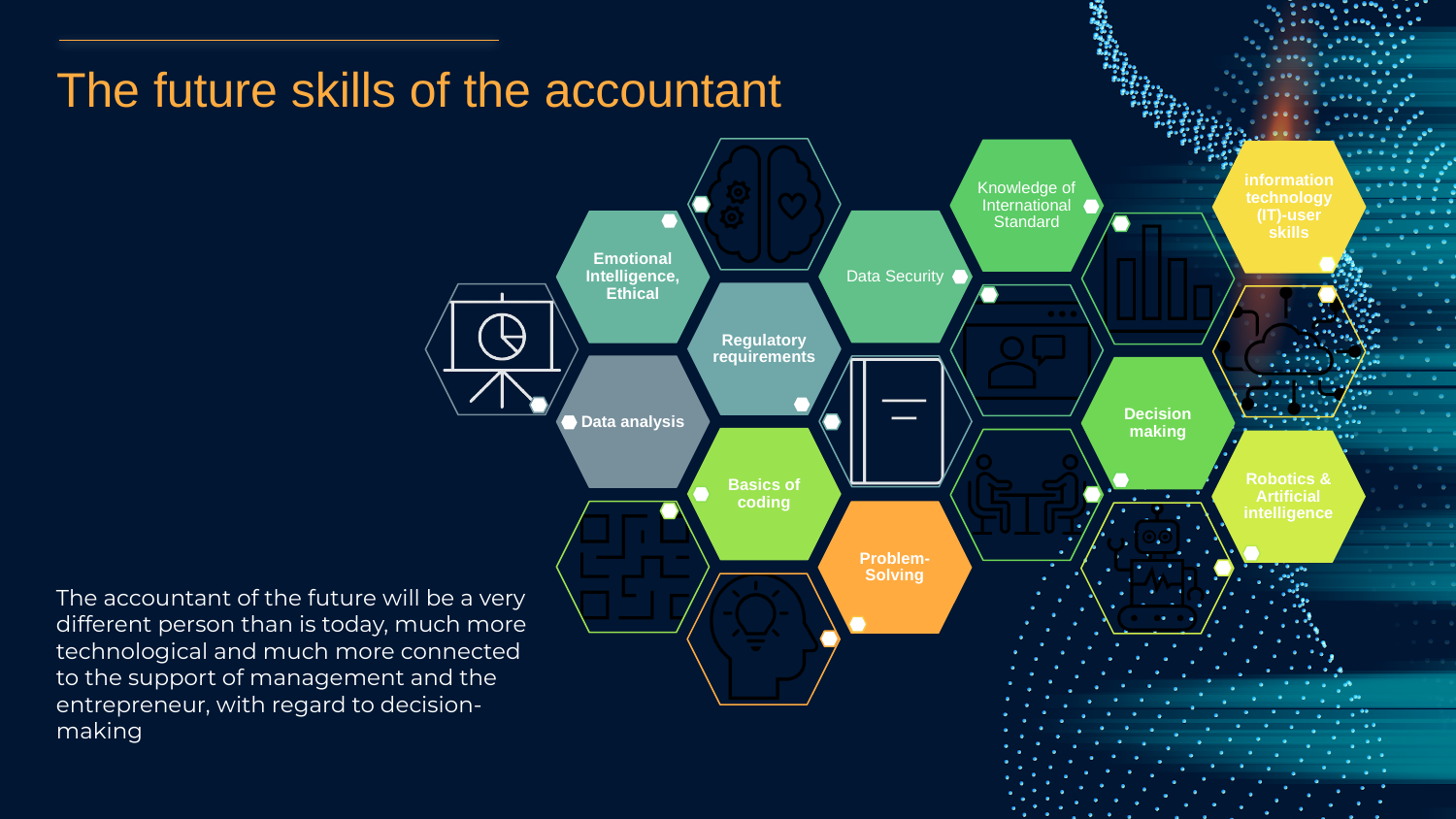

# The future skills of the accountant
Data analysis
Regulatory requirements
Emotional Intelligence, Ethical
Data Security
Knowledge of International Standard
Decision making
Basics of coding
Robotics & Artificial intelligence
information technology (IT)-user skills
Problem-Solving
The accountant of the future will be a very different person than is today, much more technological and much more connected to the support of management and the entrepreneur, with regard to decision-making